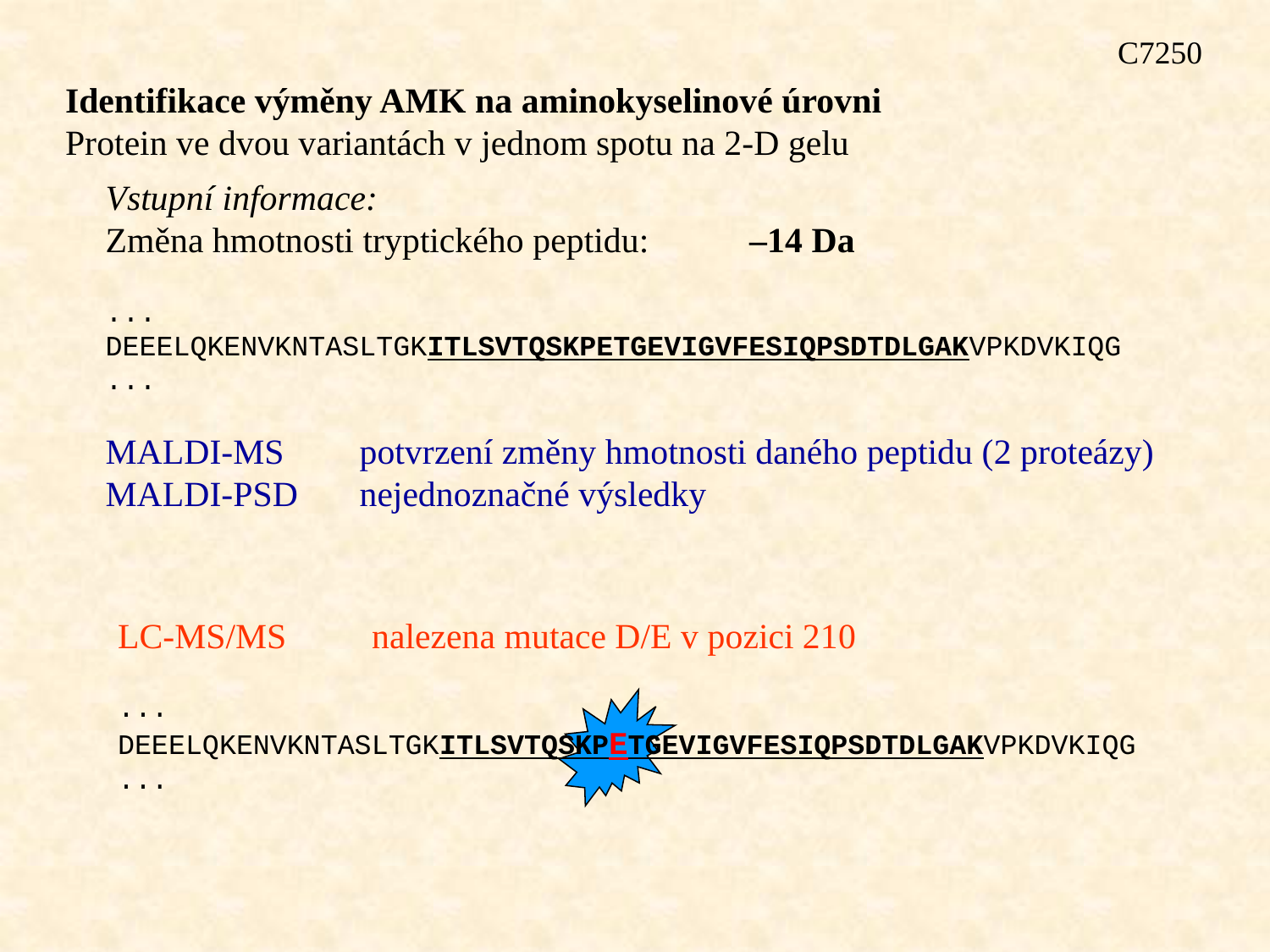

C7250
Identifikace výměny AMK na aminokyselinové úrovni
Protein ve dvou variantách v jednom spotu na 2-D gelu
Vstupní informace:
Změna hmotnosti tryptického peptidu:	 –14 Da

...
DEEELQKENVKNTASLTGKITLSVTQSKPETGEVIGVFESIQPSDTDLGAKVPKDVKIQG
...

MALDI-MS	potvrzení změny hmotnosti daného peptidu (2 proteázy)
MALDI-PSD	nejednoznačné výsledky
LC-MS/MS	nalezena mutace D/E v pozici 210

...
DEEELQKENVKNTASLTGKITLSVTQSKPETGEVIGVFESIQPSDTDLGAKVPKDVKIQG
...